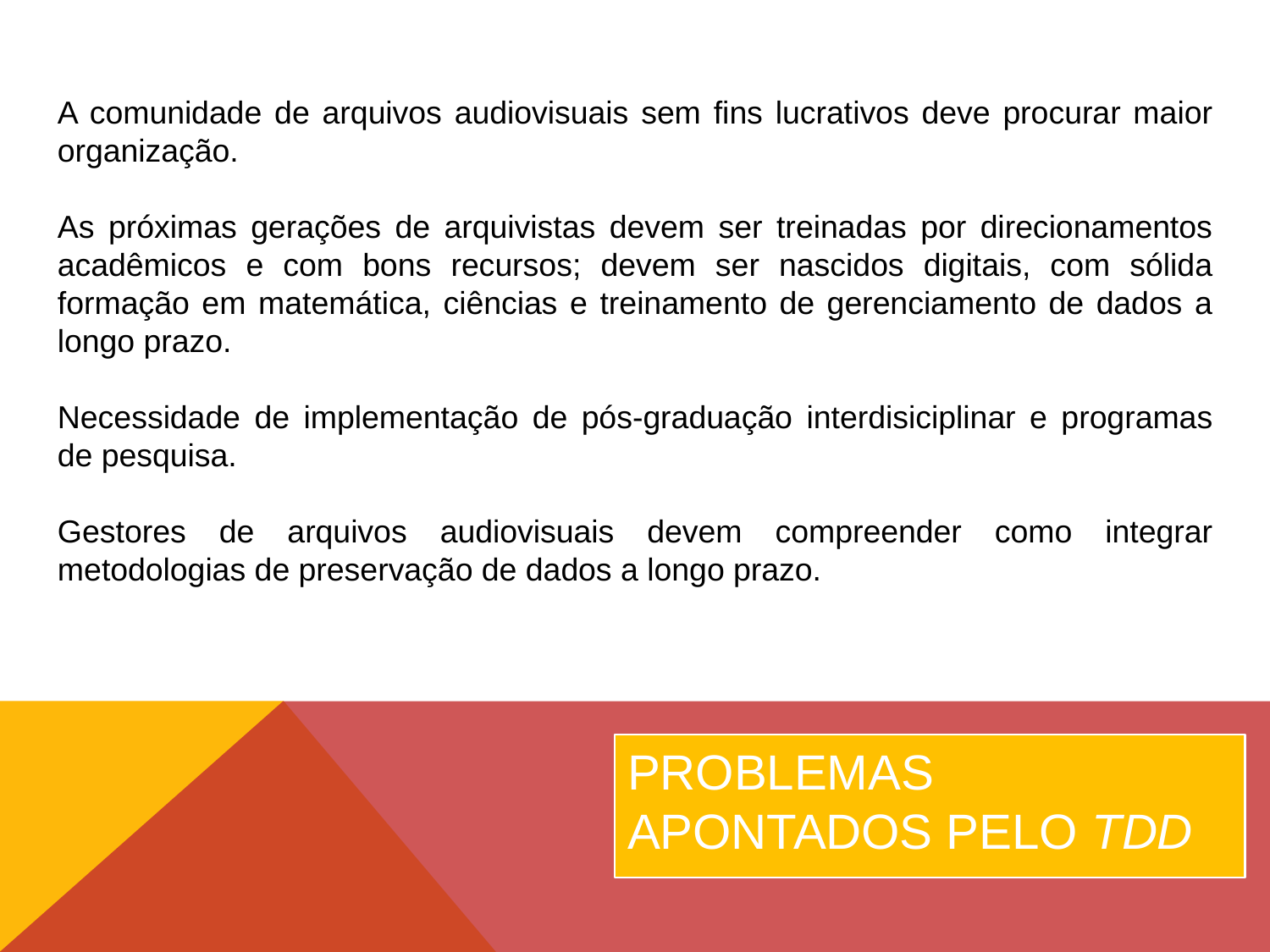

A comunidade de arquivos audiovisuais sem fins lucrativos deve procurar maior organização.

As próximas gerações de arquivistas devem ser treinadas por direcionamentos acadêmicos e com bons recursos; devem ser nascidos digitais, com sólida formação em matemática, ciências e treinamento de gerenciamento de dados a longo prazo.

Necessidade de implementação de pós-graduação interdisiciplinar e programas de pesquisa.

Gestores de arquivos audiovisuais devem compreender como integrar metodologias de preservação de dados a longo prazo.
PROBLEMAS APONTADOS PELO tdd